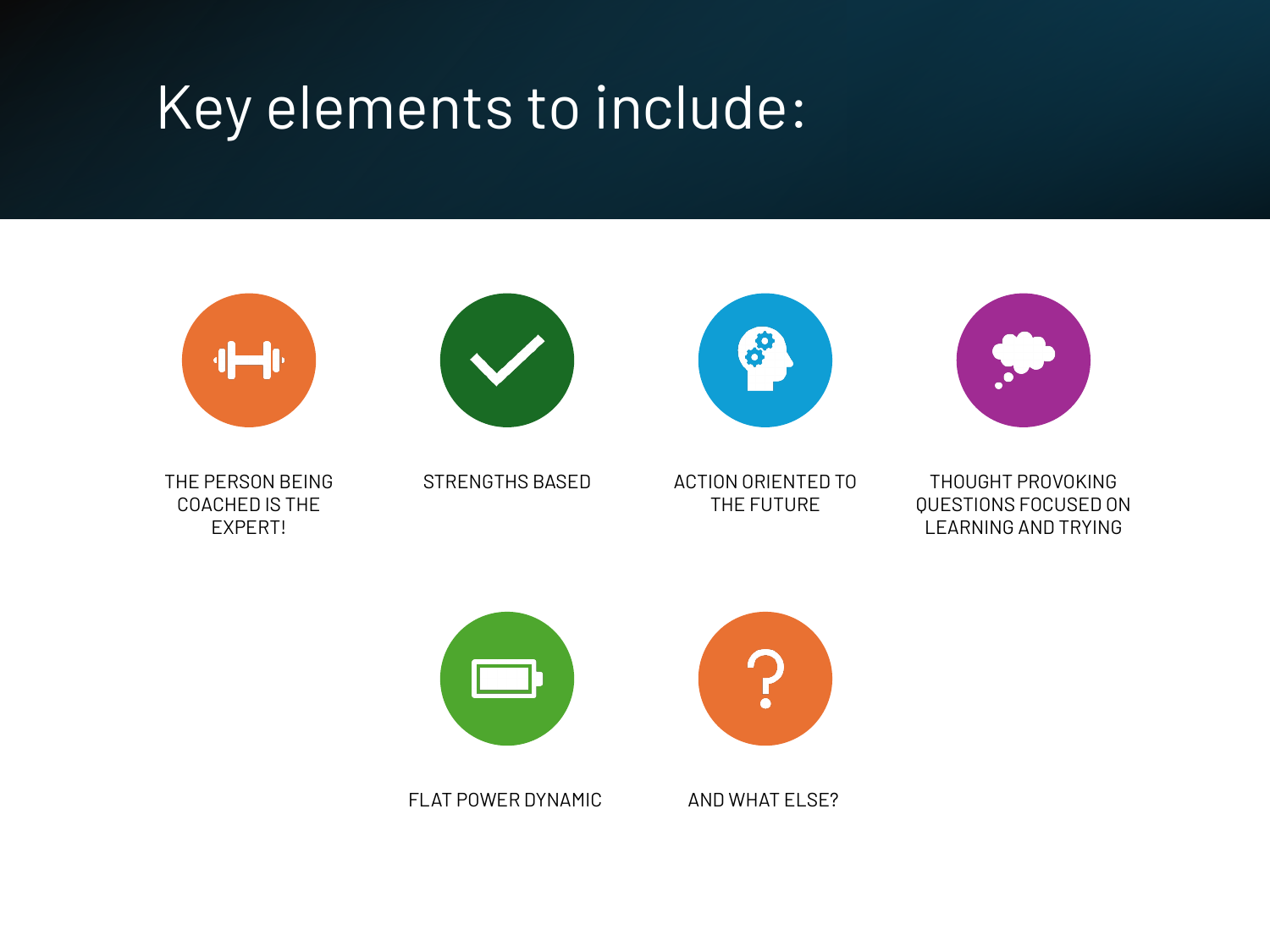

# Key elements to include:
The person being coached is the expert!
Strengths based
Action oriented to the future
Thought provoking questions focused on learning and trying
Flat power dynamic
And what else?